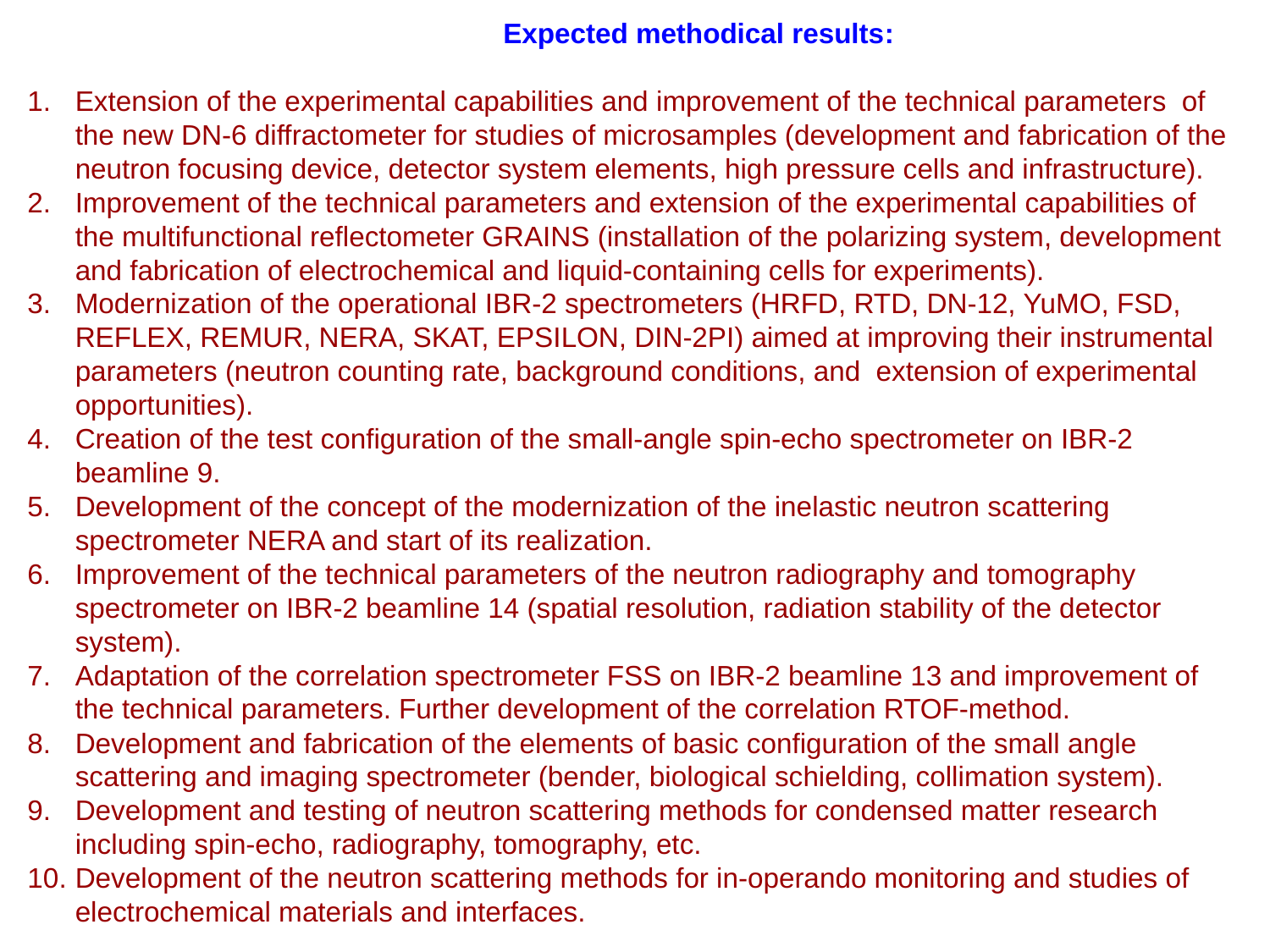

Expected methodical results:

Extension of the experimental capabilities and improvement of the technical parameters  of the new DN-6 diffractometer for studies of microsamples (development and fabrication of the neutron focusing device, detector system elements, high pressure cells and infrastructure).
Improvement of the technical parameters and extension of the experimental capabilities of the multifunctional reflectometer GRAINS (installation of the polarizing system, development and fabrication of electrochemical and liquid-containing cells for experiments).
Modernization of the operational IBR-2 spectrometers (HRFD, RTD, DN-12, YuMO, FSD, REFLEX, REMUR, NERA, SKAT, EPSILON, DIN-2PI) aimed at improving their instrumental parameters (neutron counting rate, background conditions, and  extension of experimental opportunities).
Creation of the test configuration of the small-angle spin-echo spectrometer on IBR-2 beamline 9.
Development of the concept of the modernization of the inelastic neutron scattering spectrometer NERA and start of its realization.
Improvement of the technical parameters of the neutron radiography and tomography spectrometer on IBR-2 beamline 14 (spatial resolution, radiation stability of the detector system).
Adaptation of the correlation spectrometer FSS on IBR-2 beamline 13 and improvement of the technical parameters. Further development of the correlation RTOF-method.
Development and fabrication of the elements of basic configuration of the small angle scattering and imaging spectrometer (bender, biological schielding, collimation system).
Development and testing of neutron scattering methods for condensed matter research including spin-echo, radiography, tomography, etc.
Development of the neutron scattering methods for in-operando monitoring and studies of electrochemical materials and interfaces.